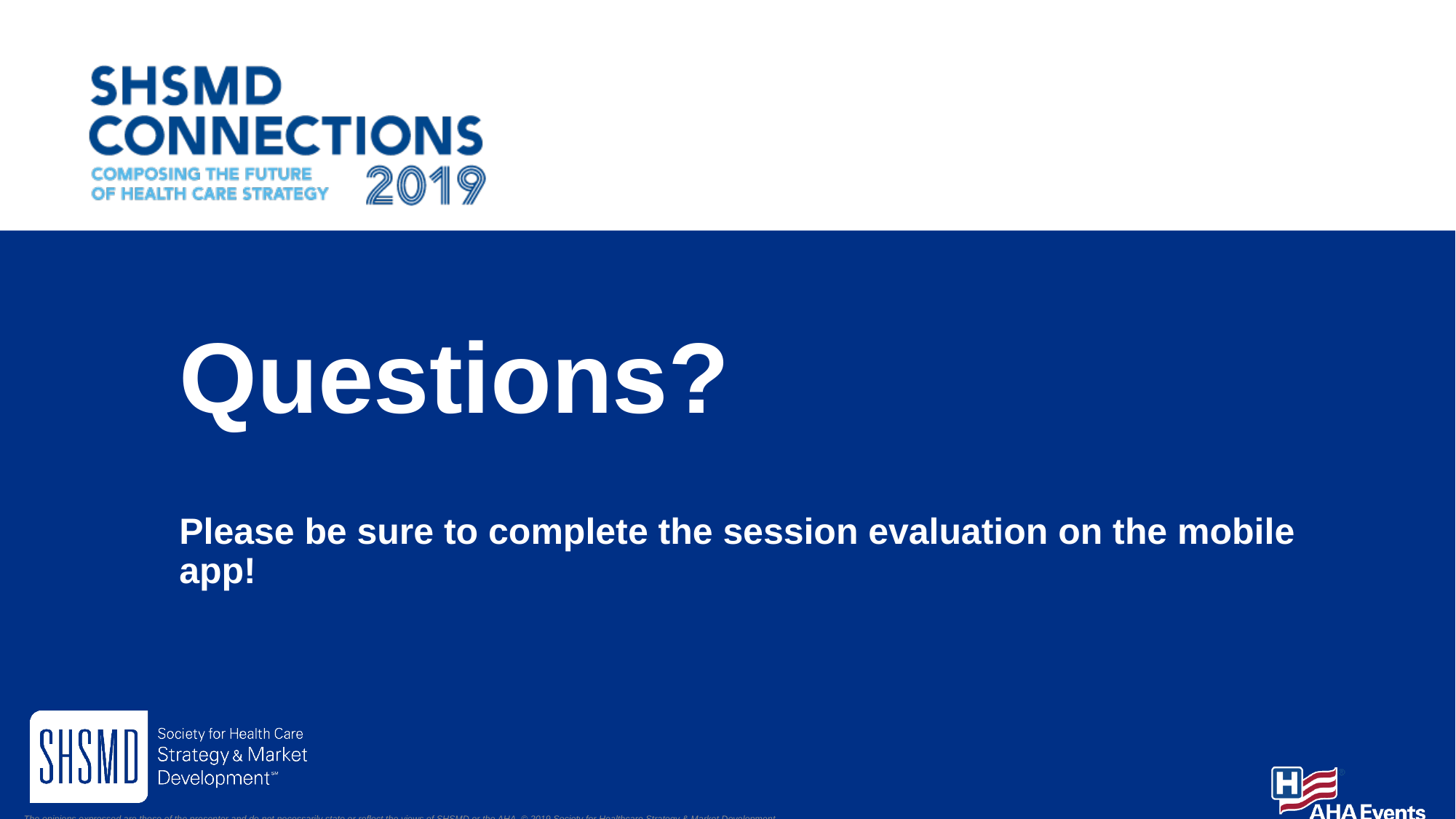

# Questions?
Please be sure to complete the session evaluation on the mobile app!